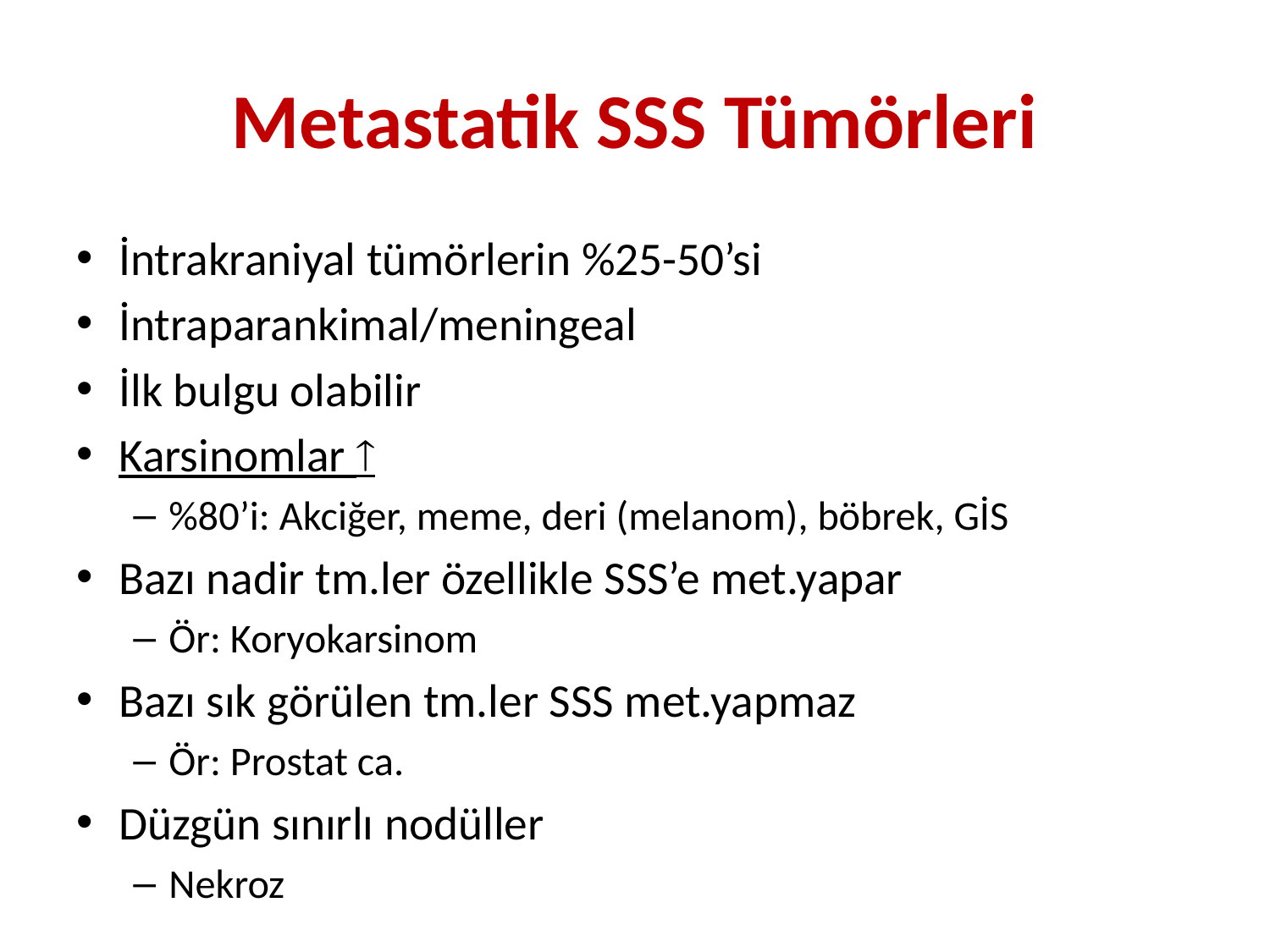

# Metastatik SSS Tümörleri
İntrakraniyal tümörlerin %25-50’si
İntraparankimal/meningeal
İlk bulgu olabilir
Karsinomlar ↑
%80’i: Akciğer, meme, deri (melanom), böbrek, GİS
Bazı nadir tm.ler özellikle SSS’e met.yapar
Ör: Koryokarsinom
Bazı sık görülen tm.ler SSS met.yapmaz
Ör: Prostat ca.
Düzgün sınırlı nodüller
Nekroz